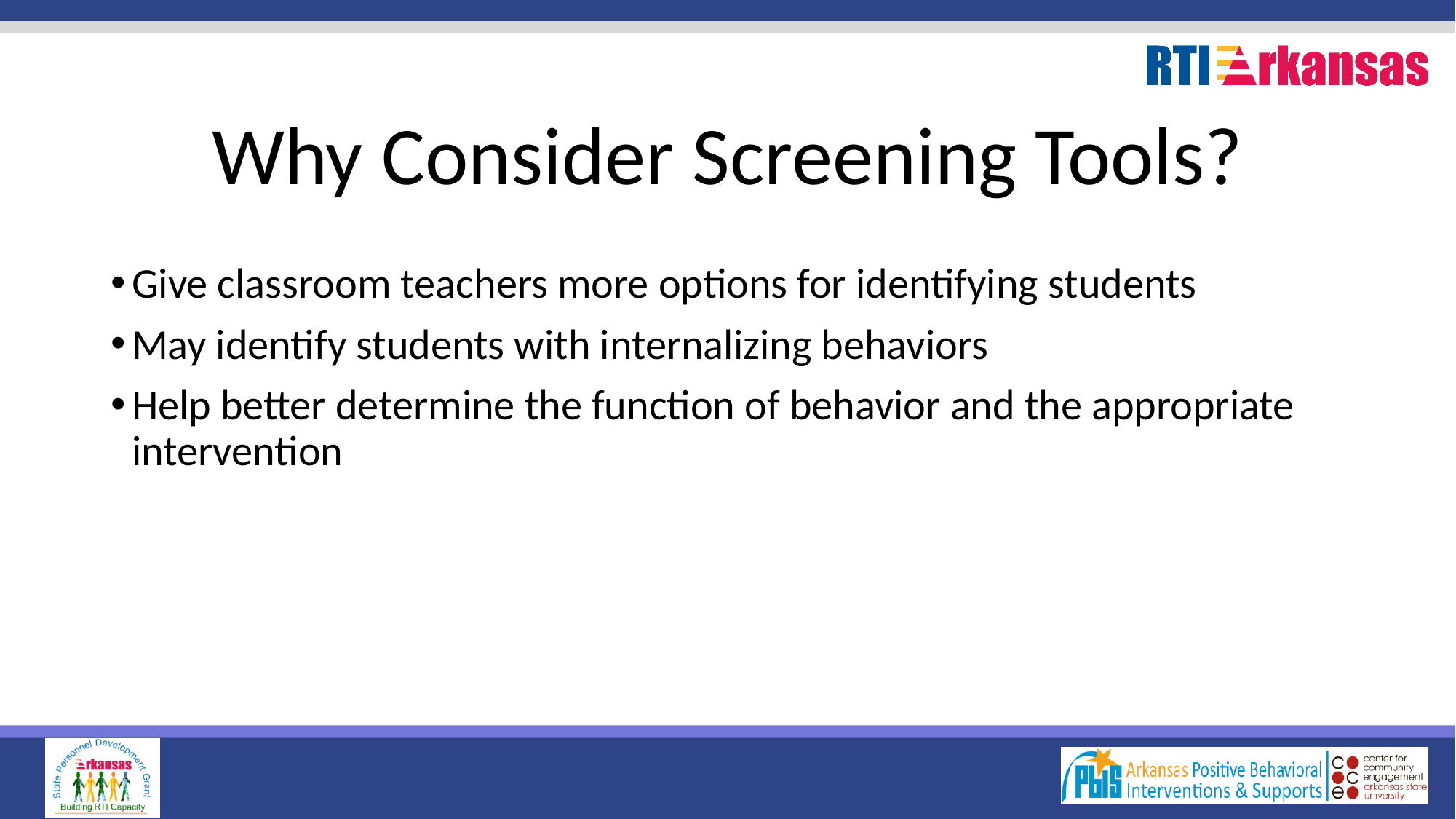

# Why Consider Screening Tools?
Give classroom teachers more options for identifying students
May identify students with internalizing behaviors
Help better determine the function of behavior and the appropriate intervention